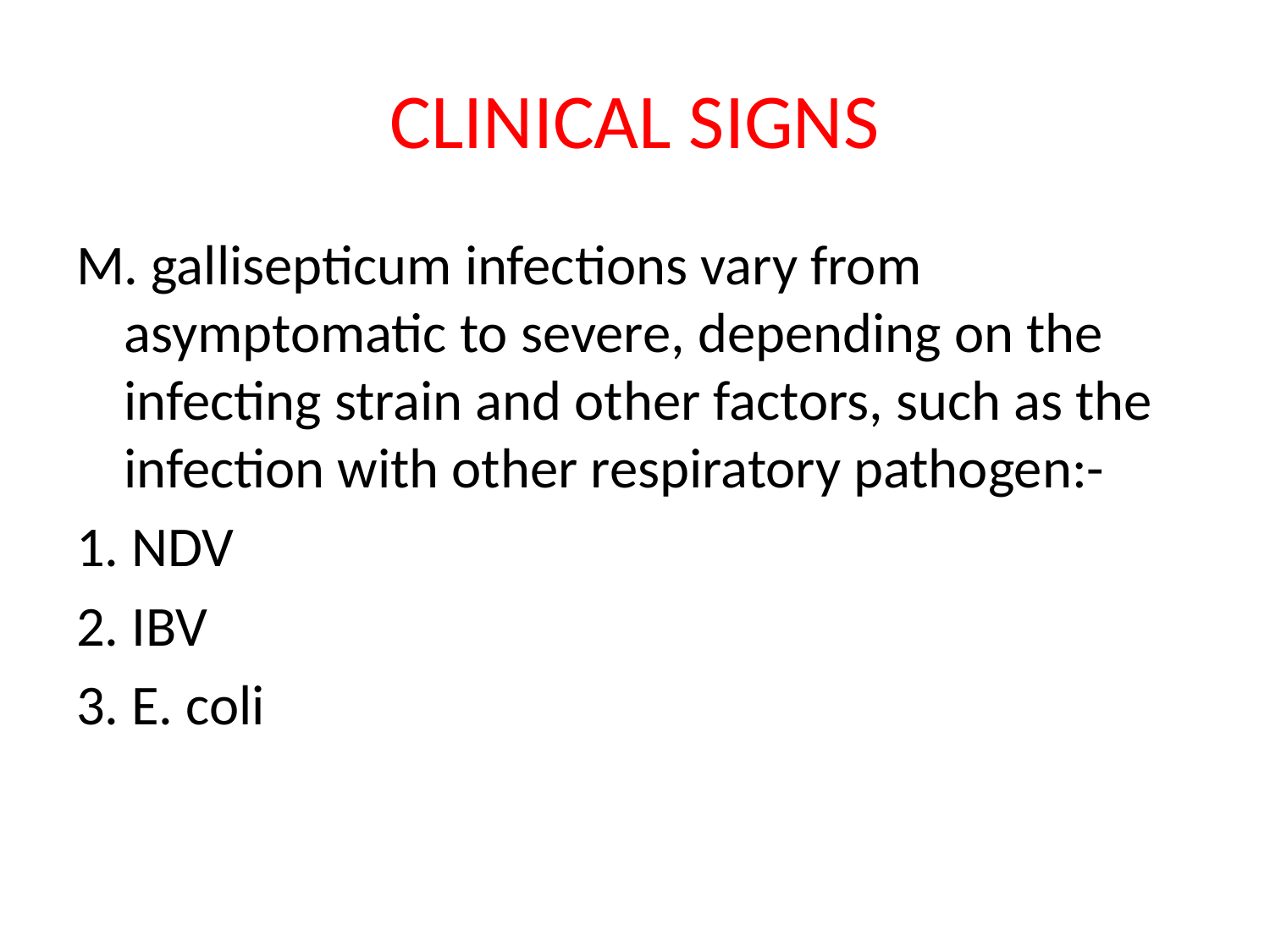

# CLINICAL SIGNS
M. gallisepticum infections vary from asymptomatic to severe, depending on the infecting strain and other factors, such as the infection with other respiratory pathogen:-
1. NDV
2. IBV
3. E. coli